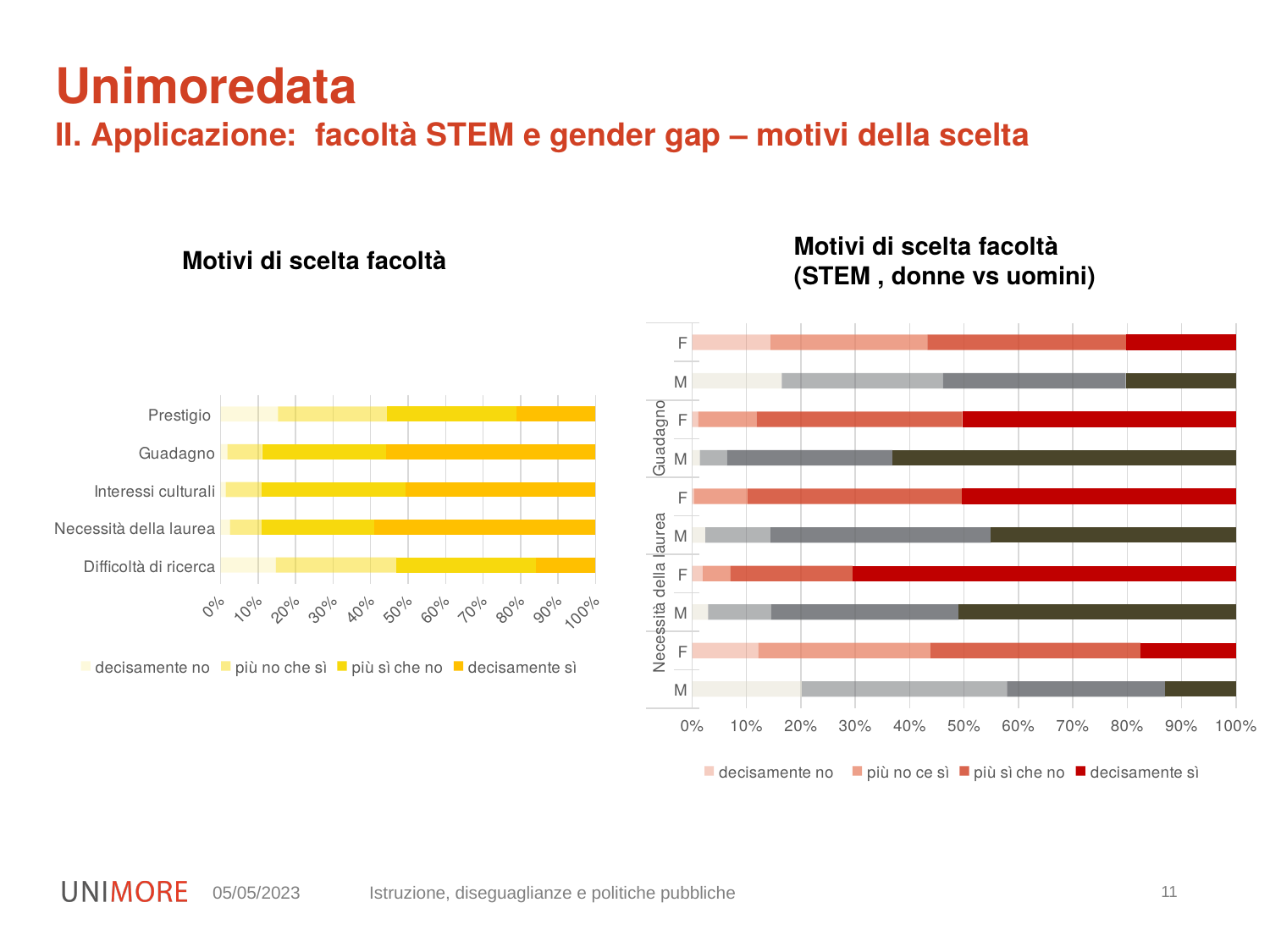

Unimoredata
II. Applicazione:  facoltà STEM e gender gap – motivi della scelta
Motivi di scelta facoltà
(STEM , donne vs uomini)
Motivi di scelta facoltà

### Chart

| Category | decisamente no   | più no ce sì | più sì che no | decisamente sì |
|---|---|---|---|---|
| M | 0.20170000000000002 | 0.3772 | 0.29109999999999997 | 0.13 |
| F | 0.12179999999999999 | 0.31670000000000004 | 0.3861 | 0.1754 |
| M | 0.029500000000000002 | 0.11539999999999999 | 0.3454 | 0.5097 |
| F | 0.0195 | 0.0512 | 0.22440000000000002 | 0.7049 |
| M | 0.0245 | 0.1198 | 0.40509999999999996 | 0.4506 |
| F | 0.0037 | 0.0987 | 0.3934 | 0.5043 |
| M | 0.0143 | 0.049699999999999994 | 0.3044 | 0.6315 |
| F | 0.011000000000000001 | 0.1074 | 0.3785 | 0.5031 |
| M | 0.16469999999999999 | 0.2965 | 0.3361 | 0.2027 |
| F | 0.14429999999999998 | 0.28850000000000003 | 0.3655 | 0.20170000000000002 |

### Chart

| Category | decisamente no | più no che sì | più sì che no | decisamente sì |
|---|---|---|---|---|
| Difficoltà di ricerca | 0.14730000000000001 | 0.322 | 0.3721 | 0.1585 |
| Necessità della laurea | 0.025099999999999997 | 0.0837 | 0.3011 | 0.5901 |
| Interessi culturali | 0.0137 | 0.0951 | 0.38549999999999995 | 0.5057 |
| Guadagno | 0.0181 | 0.09269999999999999 | 0.33130000000000004 | 0.5578 |
|  Prestigio  | 0.1528 | 0.2904 | 0.3452 | 0.2116 |
05/05/2023
Istruzione, diseguaglianze e politiche pubbliche
11